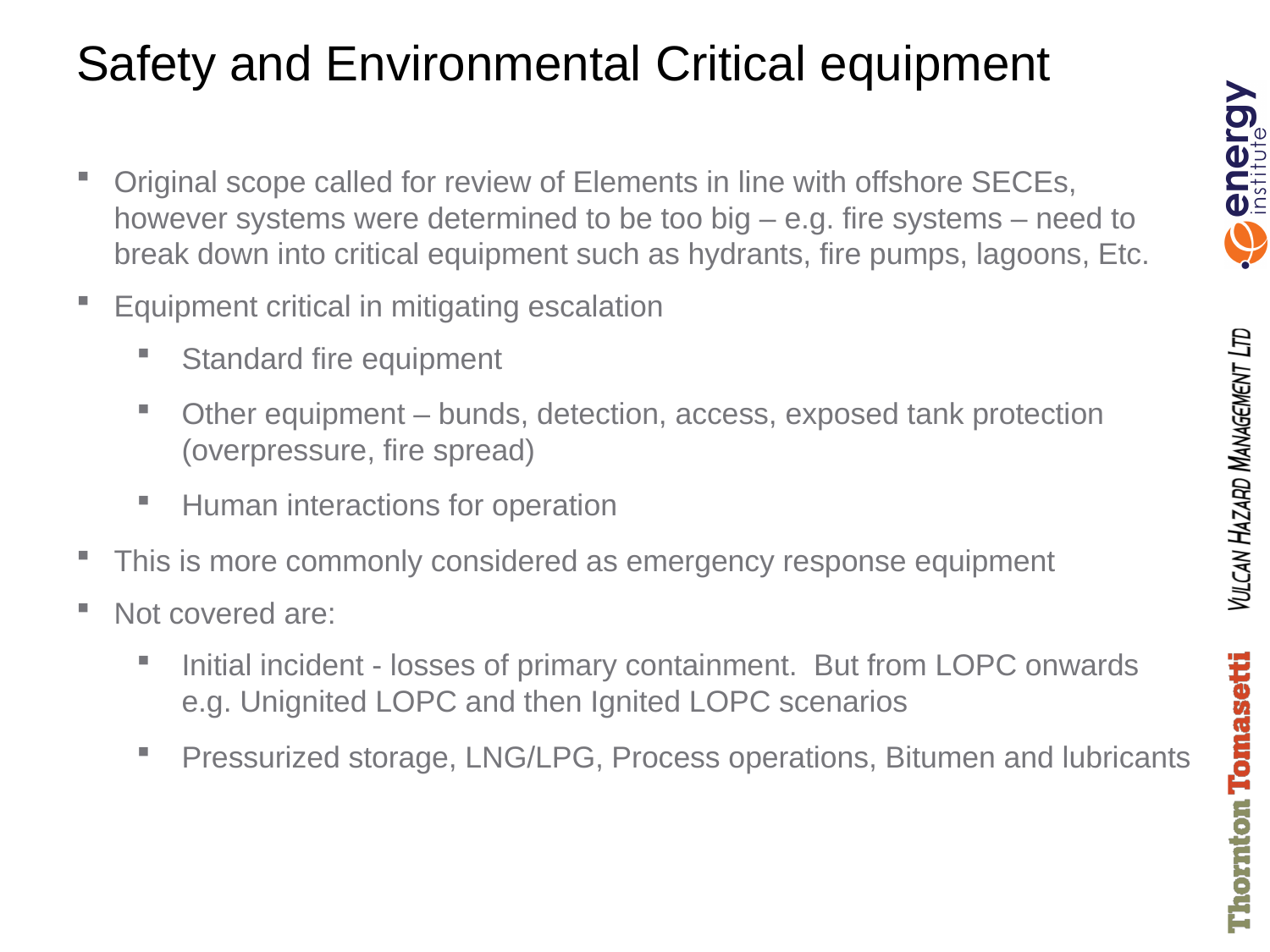

# Safety and Environmental Critical equipment
Original scope called for review of Elements in line with offshore SECEs, however systems were determined to be too big – e.g. fire systems – need to break down into critical equipment such as hydrants, fire pumps, lagoons, Etc.
Equipment critical in mitigating escalation
Standard fire equipment
Other equipment – bunds, detection, access, exposed tank protection (overpressure, fire spread)
Human interactions for operation
This is more commonly considered as emergency response equipment
Not covered are:
Initial incident - losses of primary containment.  But from LOPC onwards e.g. Unignited LOPC and then Ignited LOPC scenarios
Pressurized storage, LNG/LPG, Process operations, Bitumen and lubricants